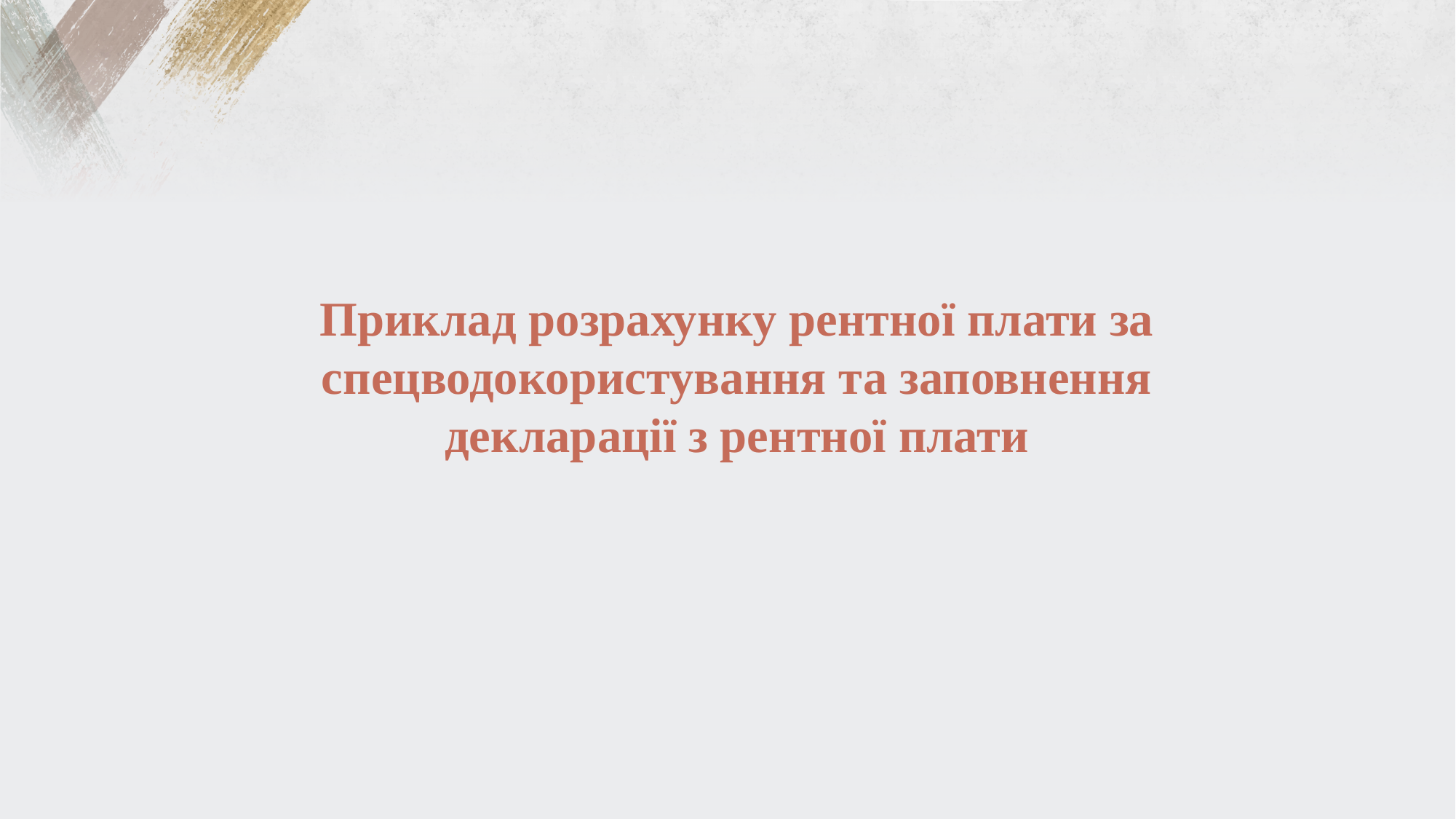

Приклад розрахунку рентної плати за спецводокористування та заповнення декларації з рентної плати